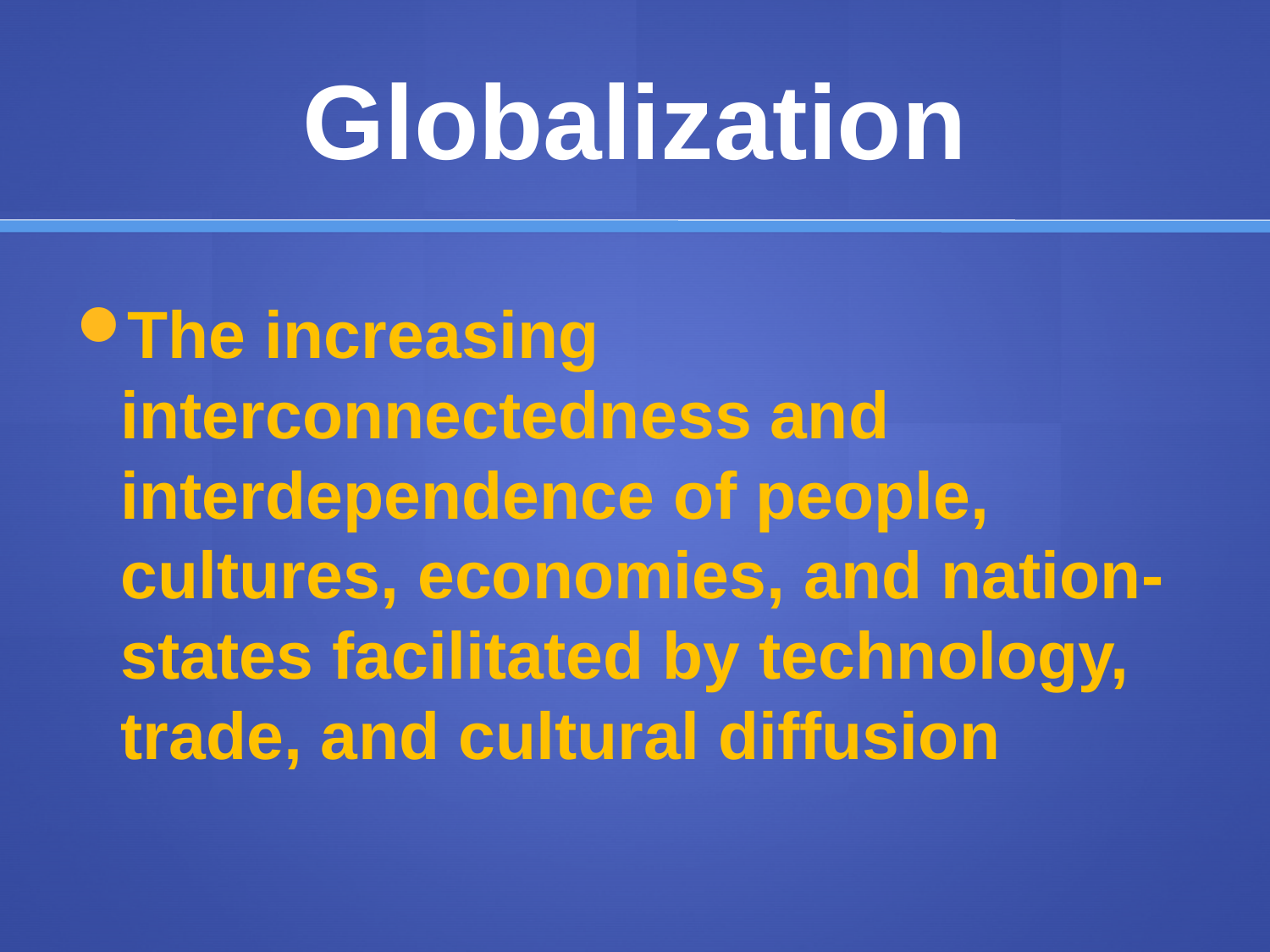

# Globalization
The increasing interconnectedness and interdependence of people, cultures, economies, and nation-states facilitated by technology, trade, and cultural diffusion